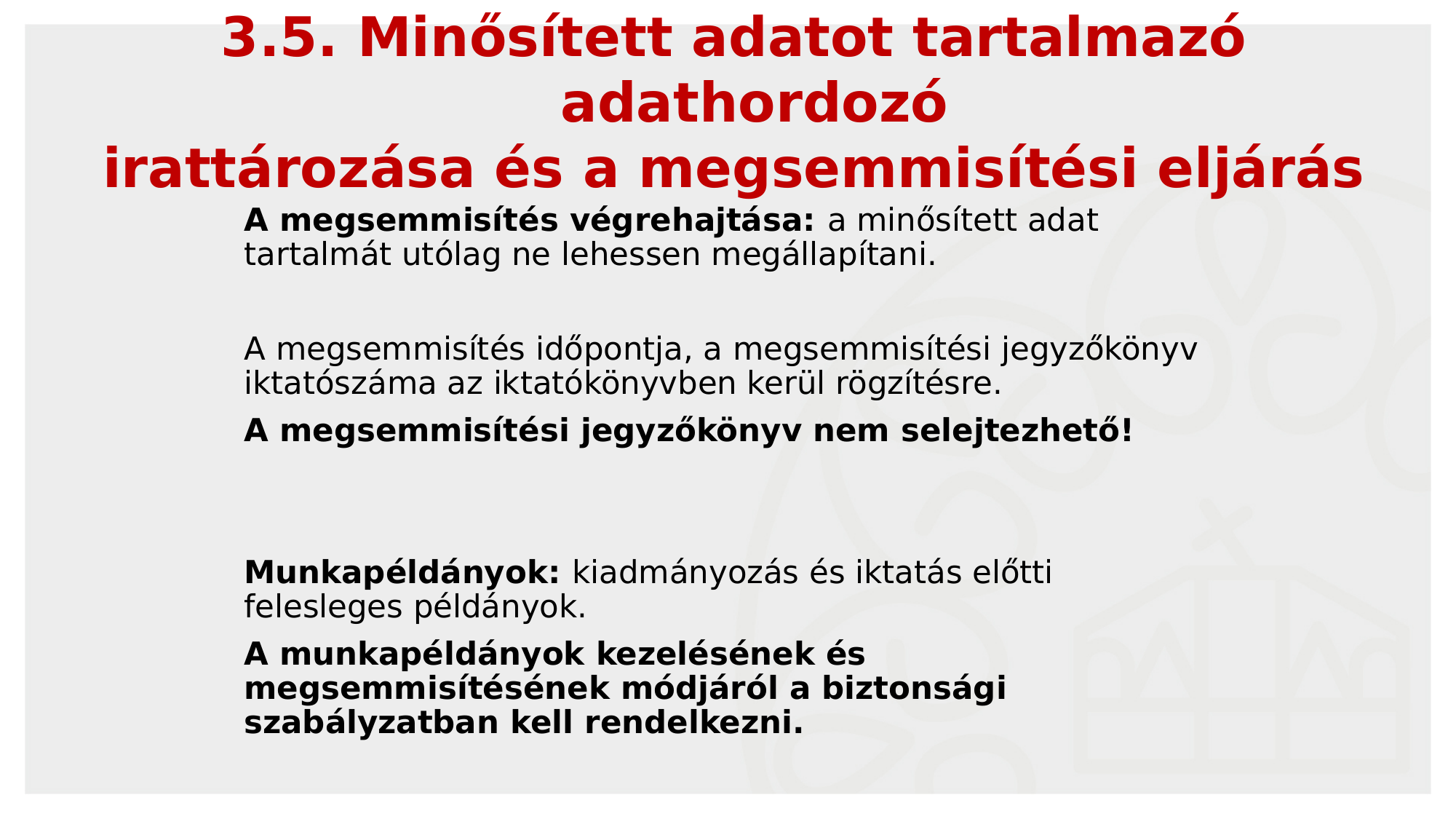

3.5. Minősített adatot tartalmazó adathordozó
irattározása és a megsemmisítési eljárás
A megsemmisítés végrehajtása: a minősített adat tartalmát utólag ne lehessen megállapítani.

A megsemmisítés időpontja, a megsemmisítési jegyzőkönyv iktatószáma az iktatókönyvben kerül rögzítésre.
A megsemmisítési jegyzőkönyv nem selejtezhető!

Munkapéldányok: kiadmányozás és iktatás előtti felesleges példányok.
A munkapéldányok kezelésének és megsemmisítésének módjáról a biztonsági szabályzatban kell rendelkezni.